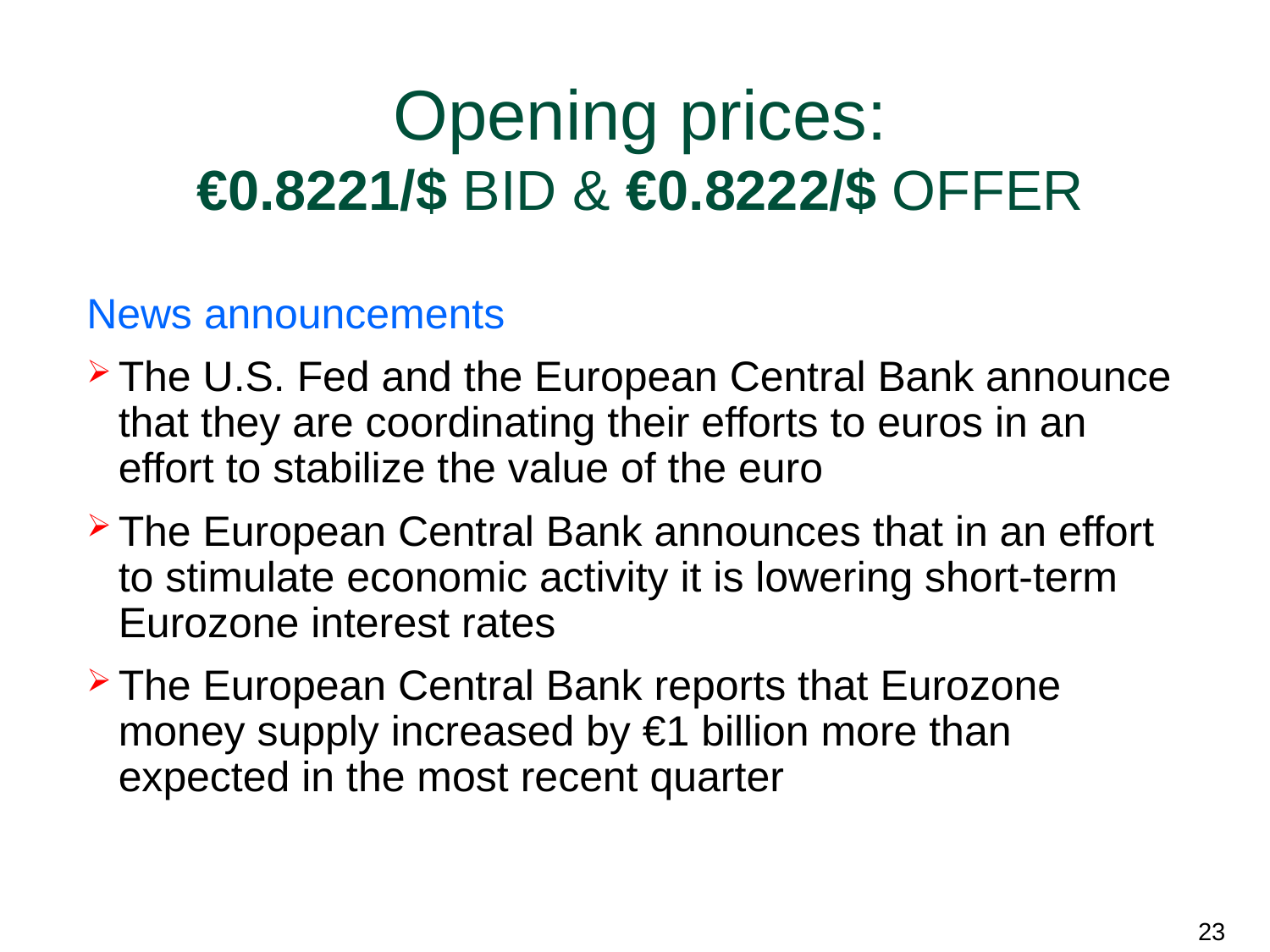

# Opening prices: €0.8221/$ BID & €0.8222/$ OFFER
News announcements

The U.S. Fed and the European Central Bank announce that they are coordinating their efforts to euros in an effort to stabilize the value of the euro

The European Central Bank announces that in an effort to stimulate economic activity it is lowering short-term Eurozone interest rates

The European Central Bank reports that Eurozone money supply increased by €1 billion more than expected in the most recent quarter